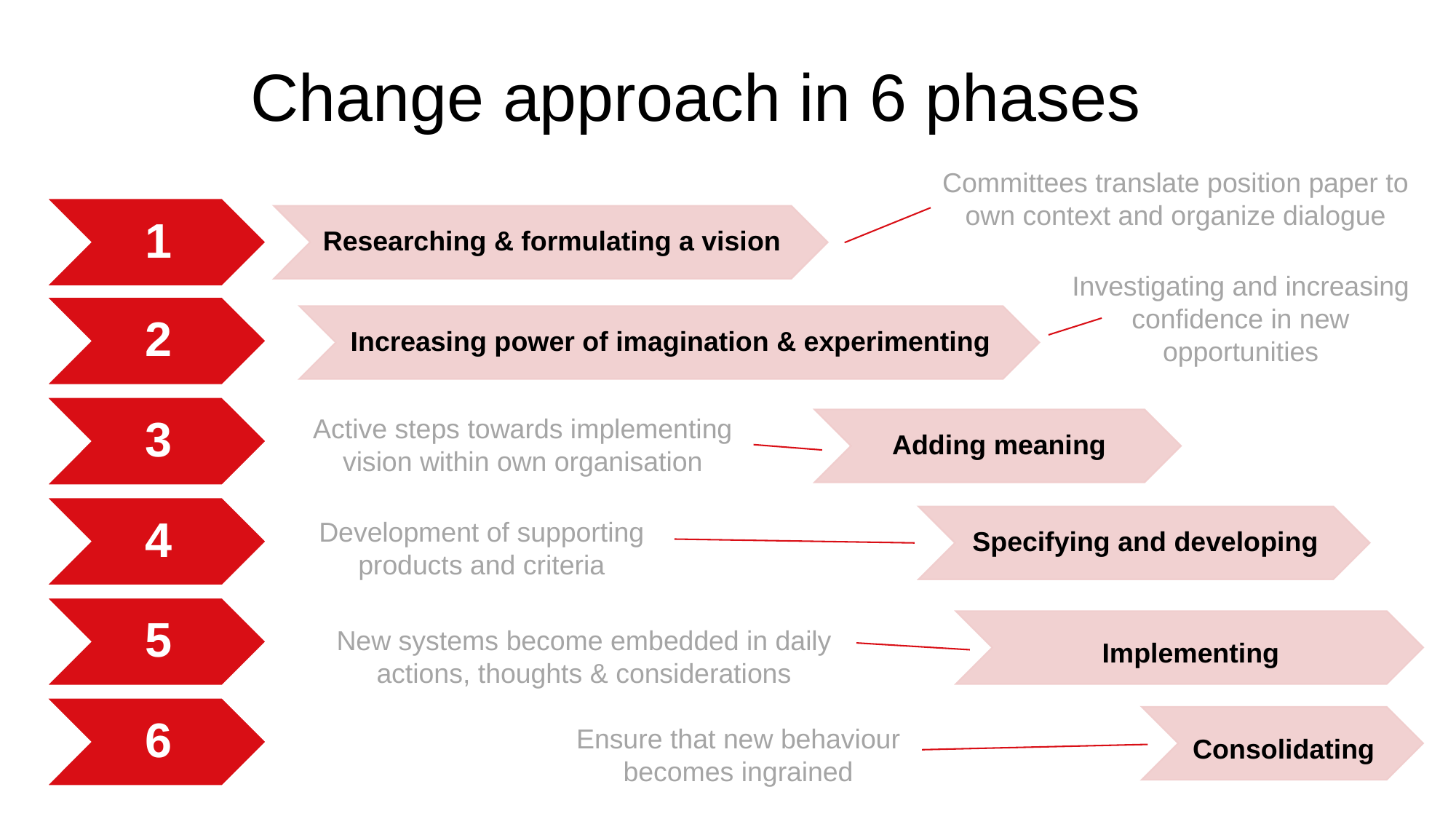

# Change approach in 6 phases
Committees translate position paper to own context and organize dialogue
1
Researching & formulating a vision
2
Increasing power of imagination & experimenting
3
Adding meaning
4
Specifying and developing
5

Implementing
6

Consolidating
Investigating and increasing confidence in new opportunities
Active steps towards implementing vision within own organisation
Development of supporting products and criteria
New systems become embedded in daily actions, thoughts & considerations
Ensure that new behaviour becomes ingrained